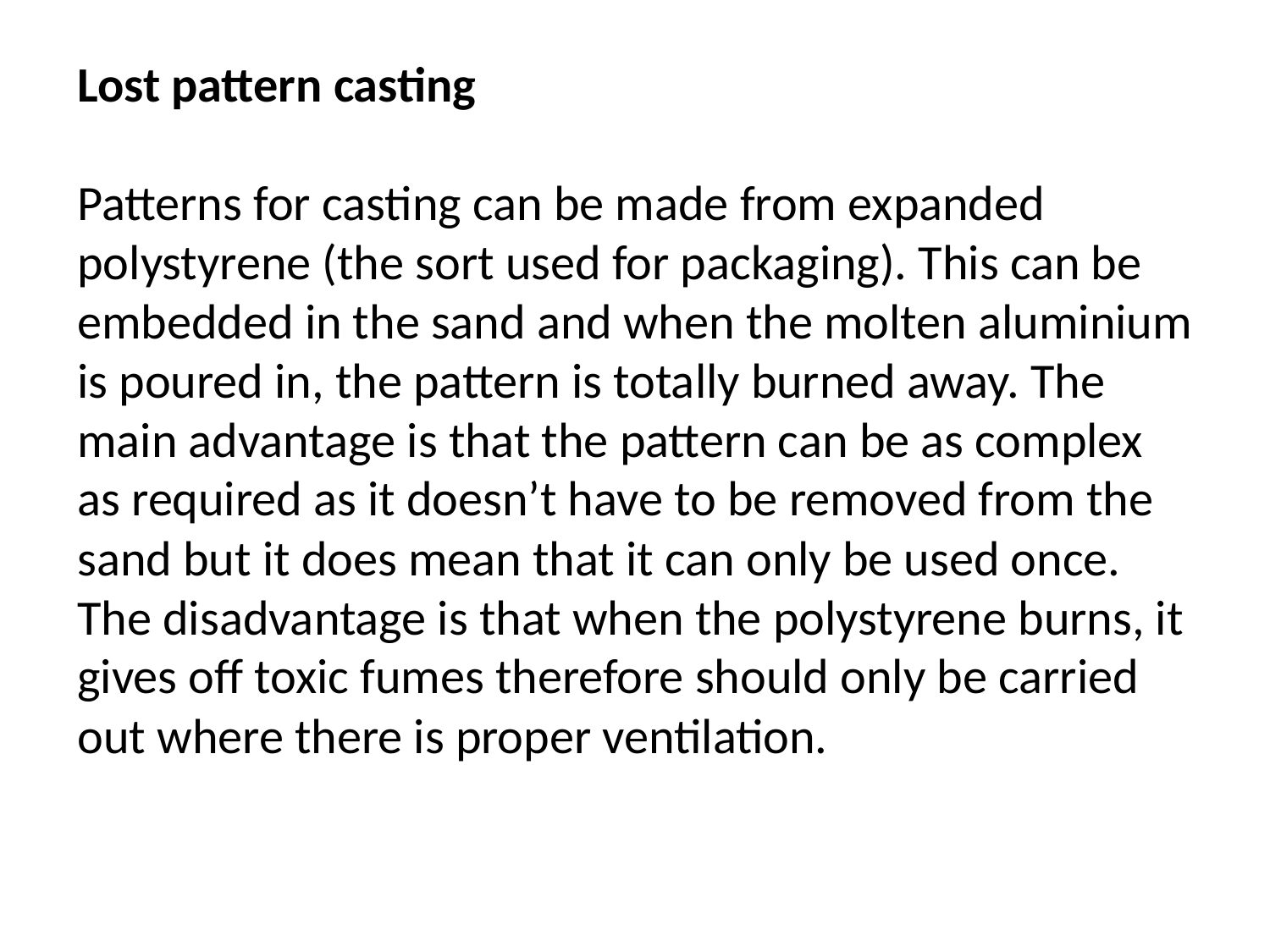

Lost pattern casting

Patterns for casting can be made from expanded polystyrene (the sort used for packaging). This can be embedded in the sand and when the molten aluminium is poured in, the pattern is totally burned away. The main advantage is that the pattern can be as complex as required as it doesn’t have to be removed from the sand but it does mean that it can only be used once. The disadvantage is that when the polystyrene burns, it gives off toxic fumes therefore should only be carried out where there is proper ventilation.